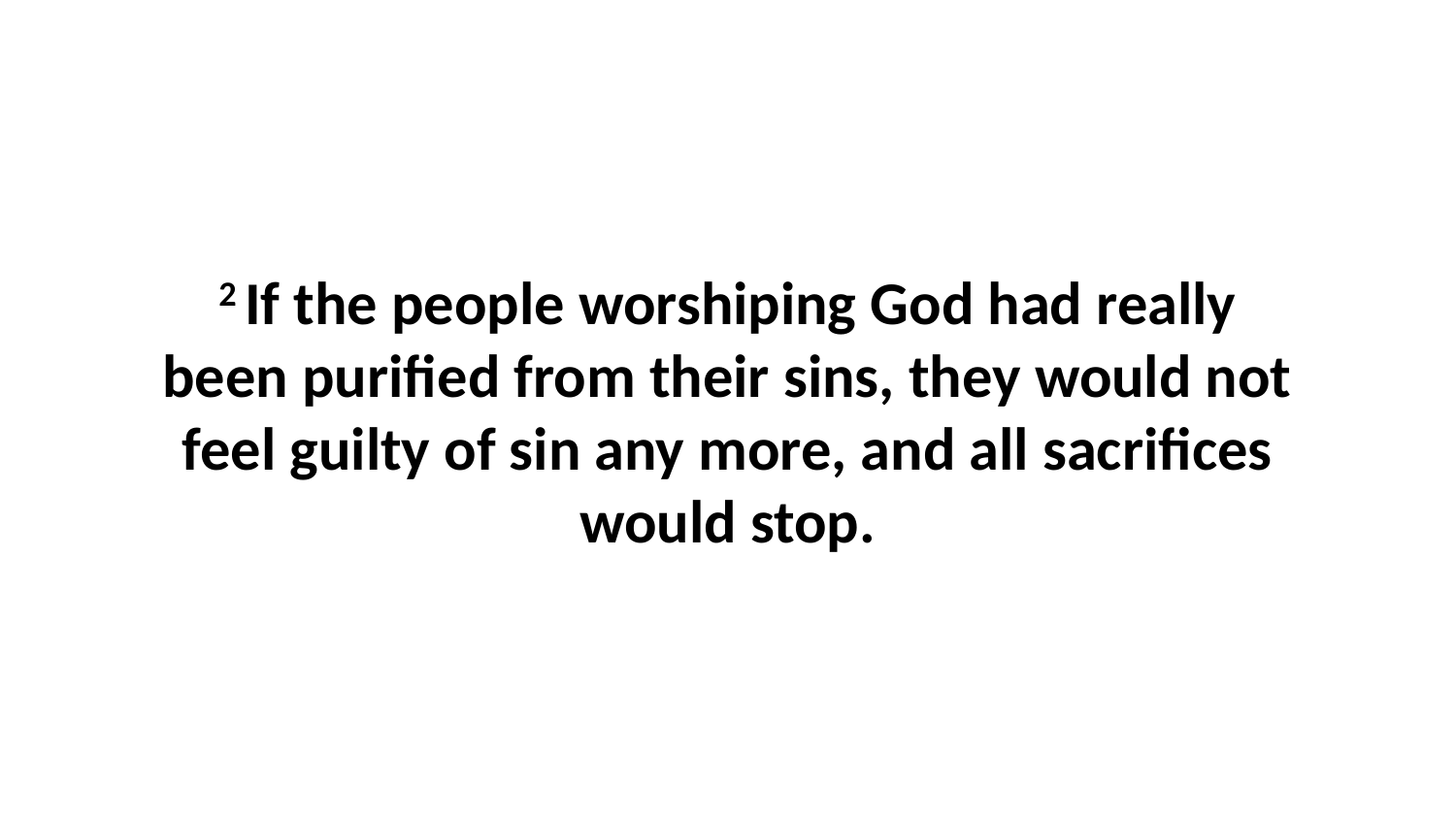

2 If the people worshiping God had really been purified from their sins, they would not feel guilty of sin any more, and all sacrifices would stop.